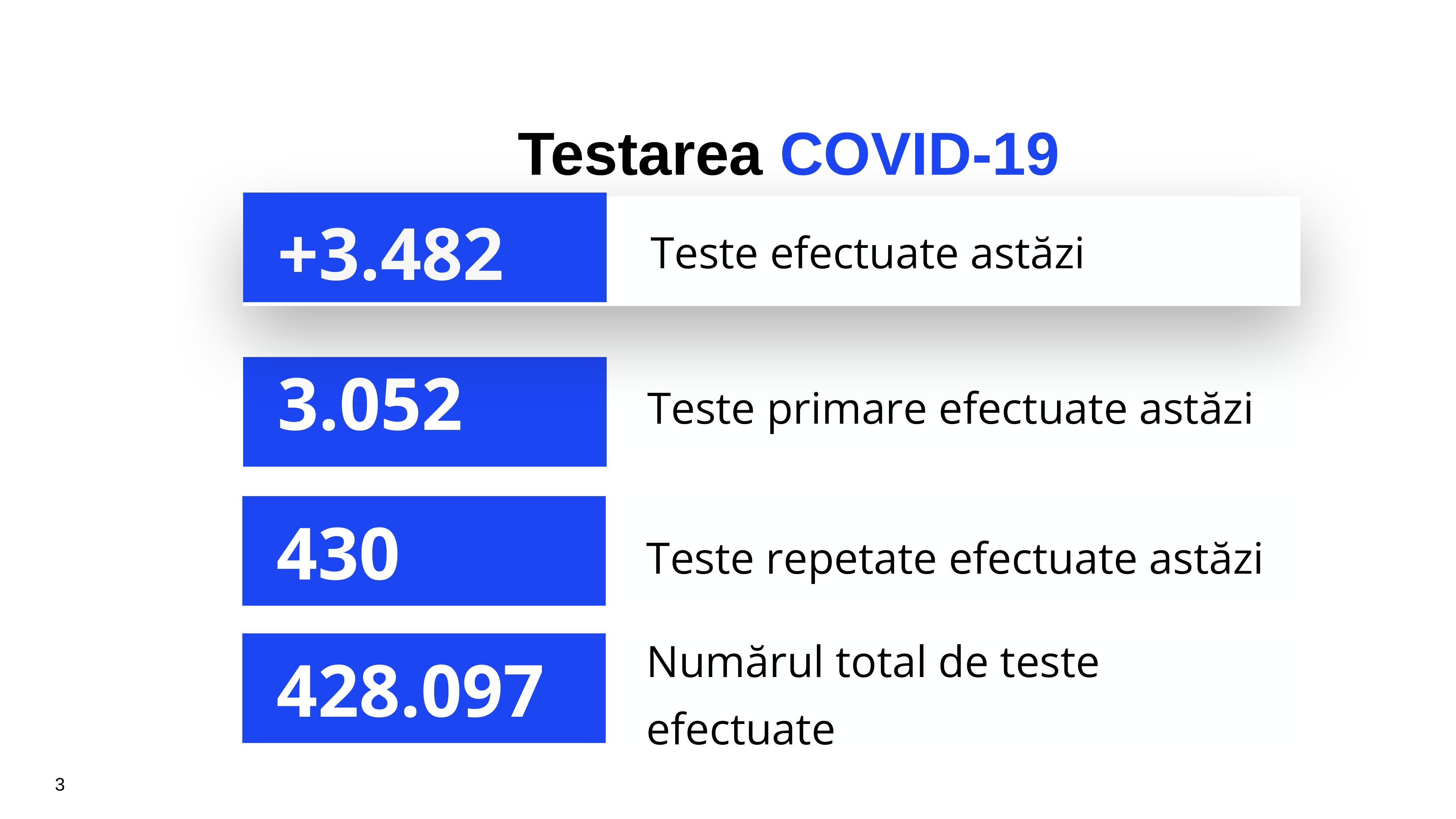

# Testarea COVID-19

+3.482

Teste efectuate astăzi

Teste primare efectuate astăzi
3.052

Teste repetate efectuate astăzi

430

Numărul total de teste efectuate

428.097
3